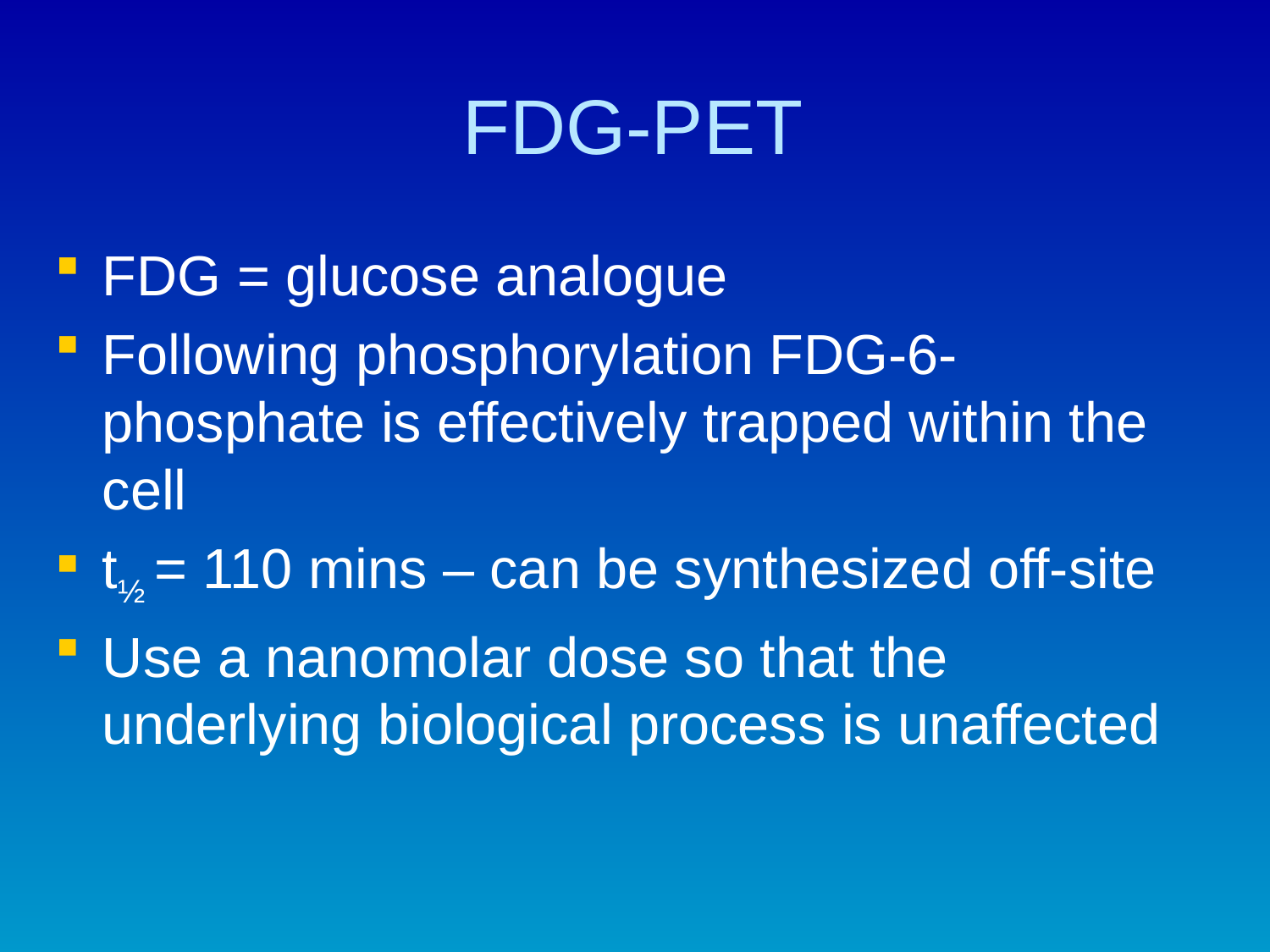

# FDG-PET
FDG = glucose analogue
Following phosphorylation FDG-6-phosphate is effectively trapped within the cell
t½ = 110 mins – can be synthesized off-site
Use a nanomolar dose so that the underlying biological process is unaffected